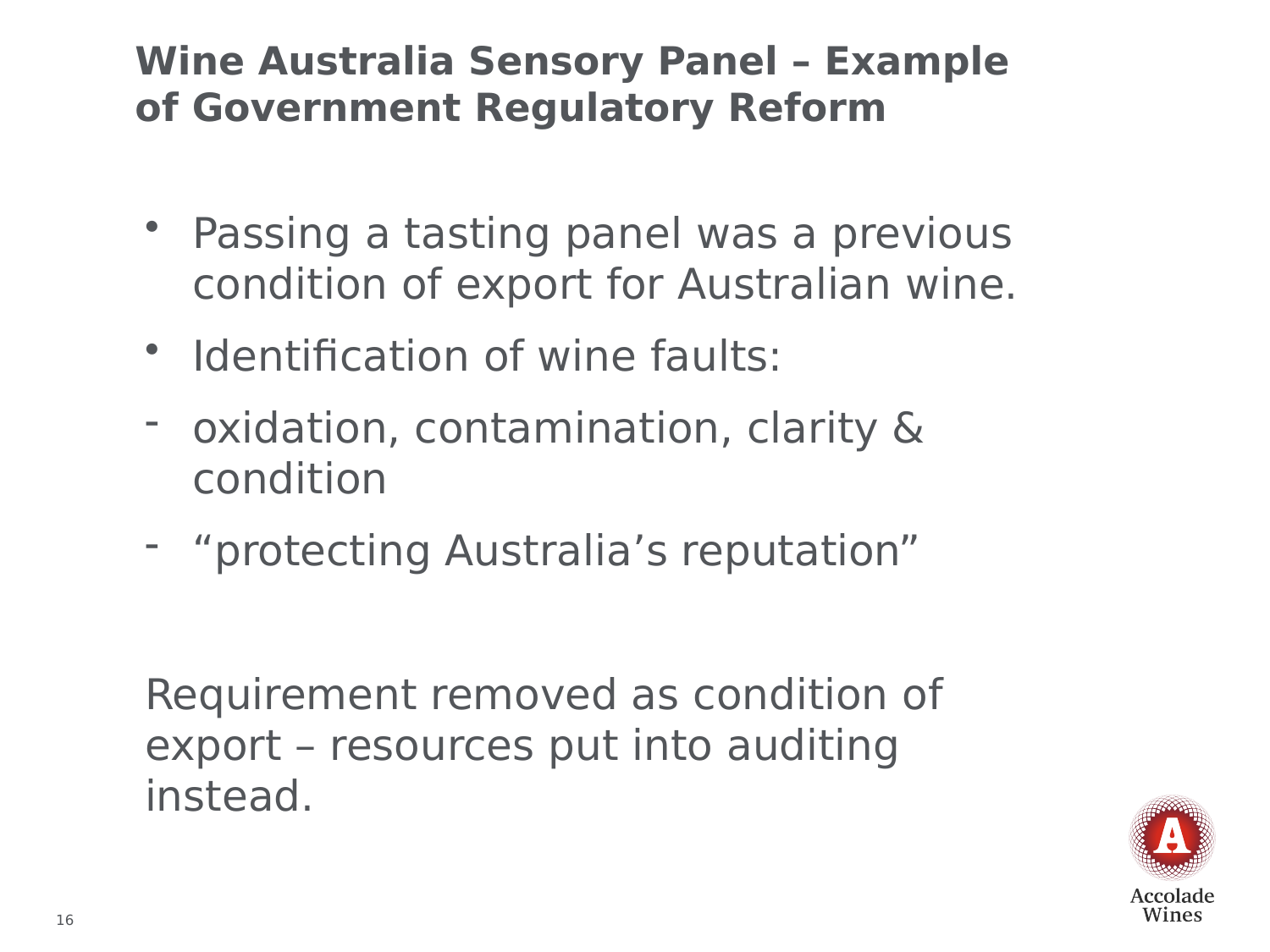

# Wine Australia Sensory Panel – Example of Government Regulatory Reform
Passing a tasting panel was a previous condition of export for Australian wine.
Identification of wine faults:
oxidation, contamination, clarity & condition
“protecting Australia’s reputation”

Requirement removed as condition of export – resources put into auditing instead.